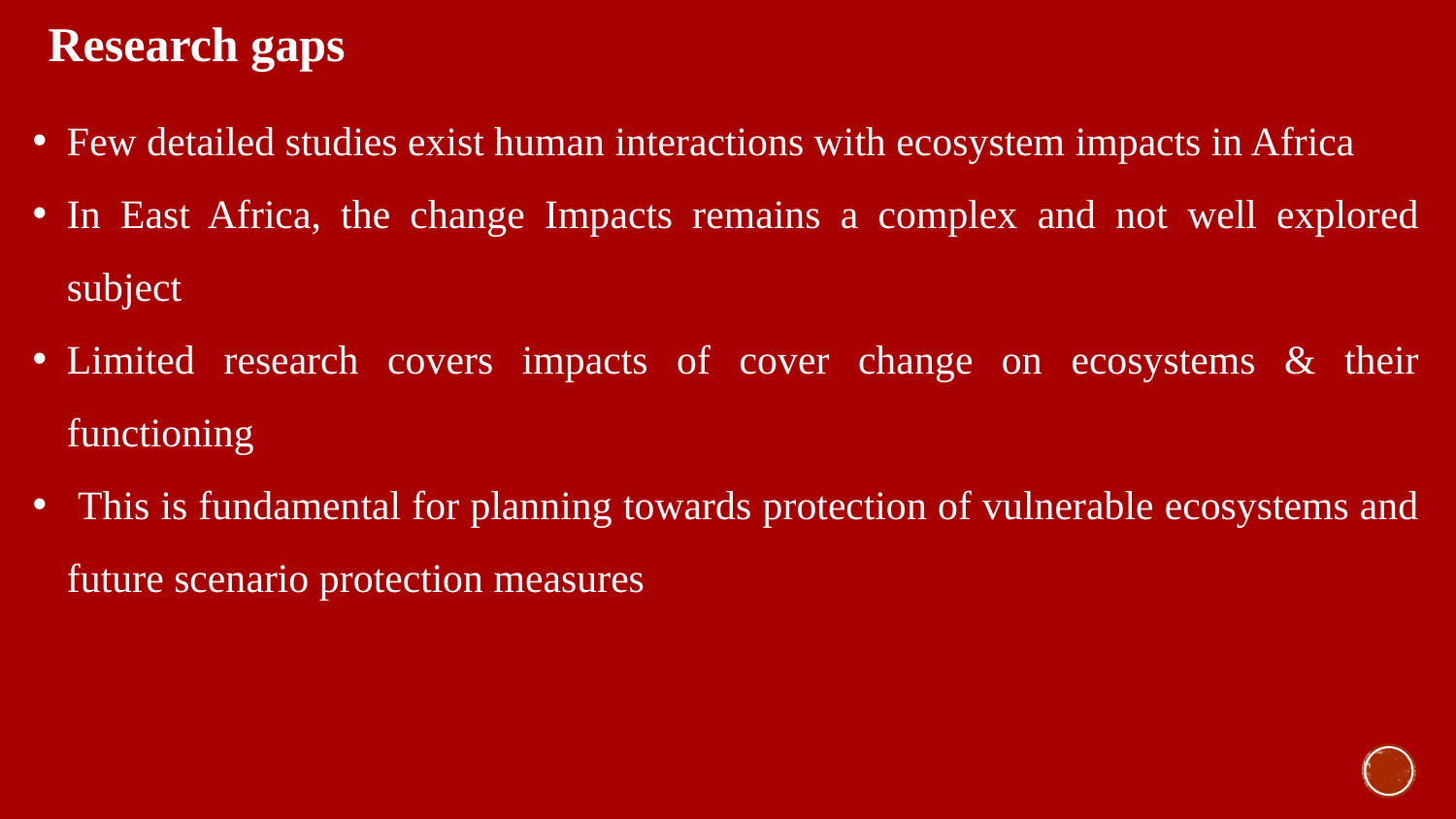

Research gaps
Few detailed studies exist human interactions with ecosystem impacts in Africa
In East Africa, the change Impacts remains a complex and not well explored subject
Limited research covers impacts of cover change on ecosystems & their functioning
 This is fundamental for planning towards protection of vulnerable ecosystems and future scenario protection measures

Source:(IUCN, 2010; Maitima et al., 2009)